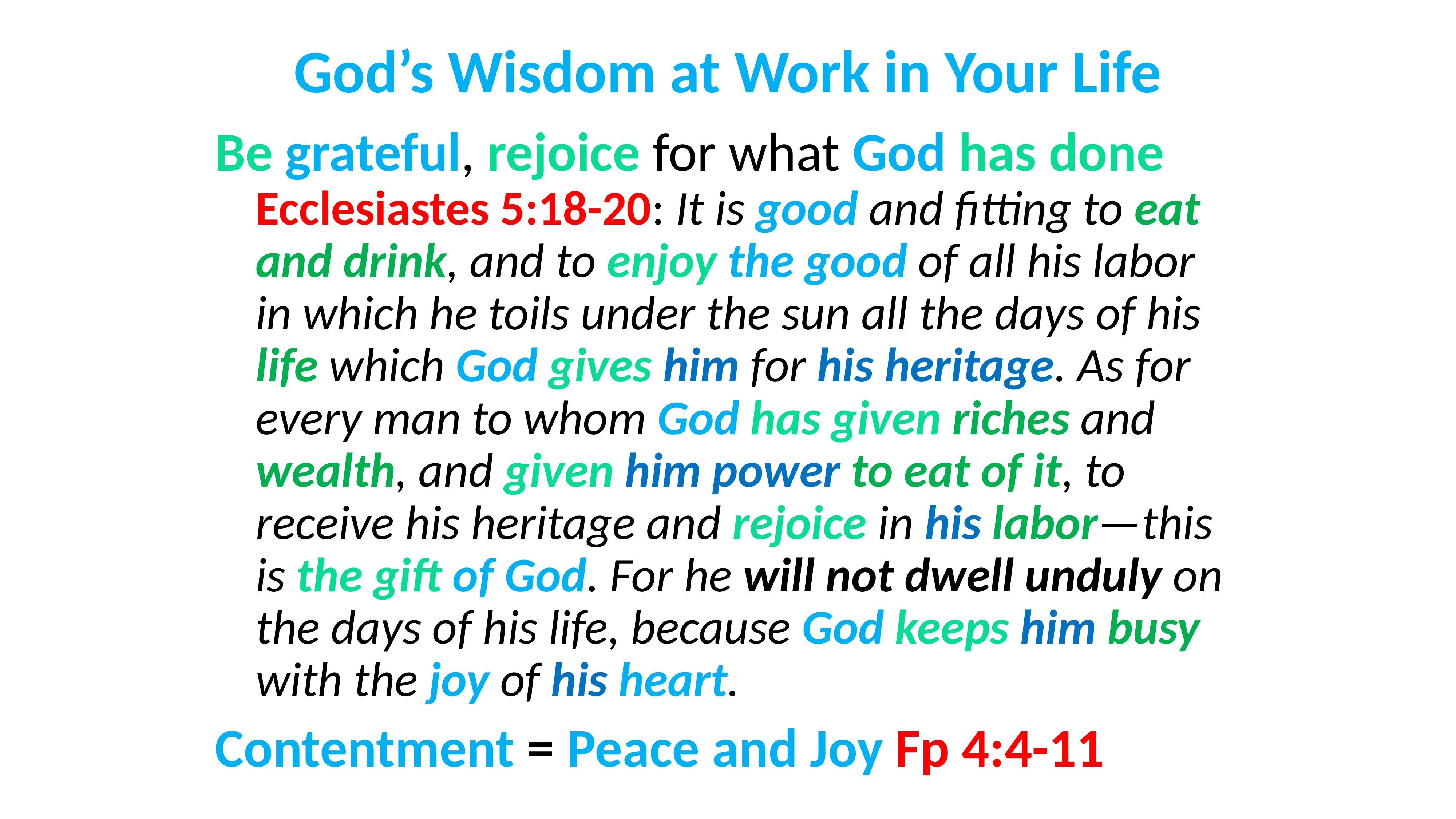

# God’s Wisdom at Work in Your Life
Be grateful, rejoice for what God has done Ecclesiastes 5:18-20: It is good and fitting to eat and drink, and to enjoy the good of all his labor in which he toils under the sun all the days of his life which God gives him for his heritage. As for every man to whom God has given riches and wealth, and given him power to eat of it, to receive his heritage and rejoice in his labor—this is the gift of God. For he will not dwell unduly on the days of his life, because God keeps him busy with the joy of his heart.
Contentment = Peace and Joy Fp 4:4-11